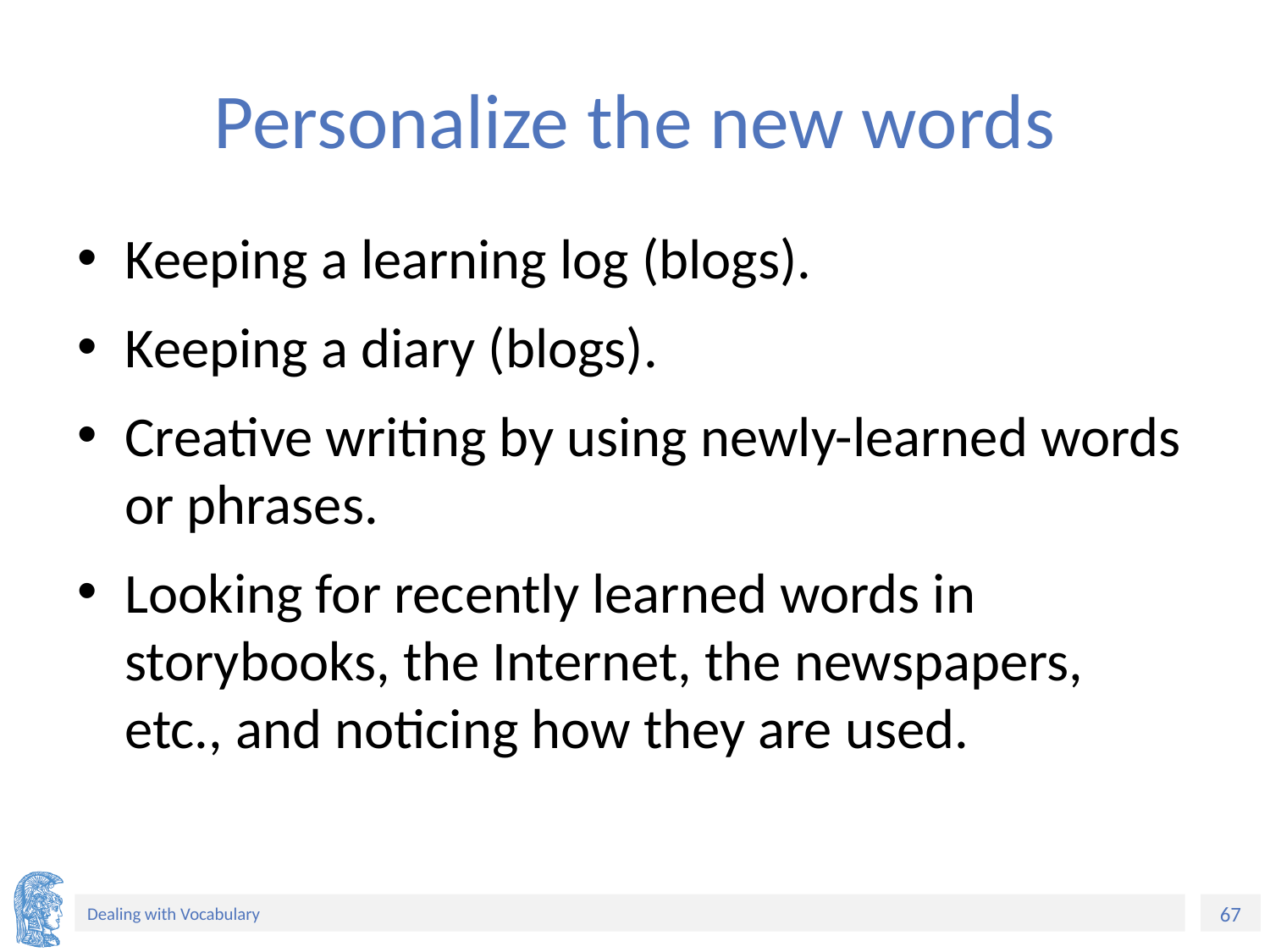

# Personalize the new words
Keeping a learning log (blogs).
Keeping a diary (blogs).
Creative writing by using newly-learned words or phrases.
Looking for recently learned words in storybooks, the Internet, the newspapers, etc., and noticing how they are used.